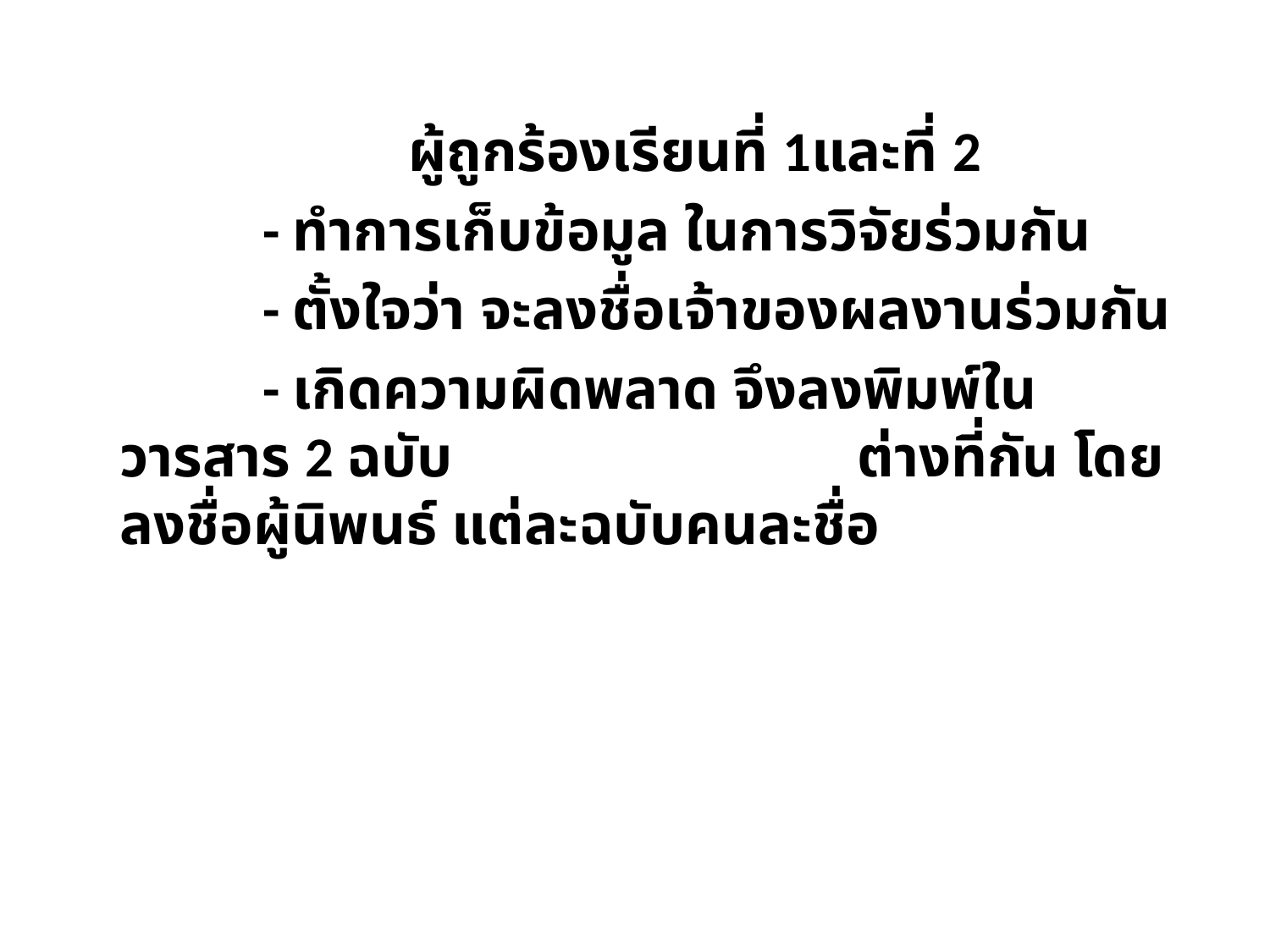

ผู้ถูกร้องเรียนที่ 1และที่ 2
               - ทำการเก็บข้อมูล ในการวิจัยร่วมกัน
               - ตั้งใจว่า จะลงชื่อเจ้าของผลงานร่วมกัน
               - เกิดความผิดพลาด จึงลงพิมพ์ในวารสาร 2 ฉบับ            	       ต่างที่กัน โดยลงชื่อผู้นิพนธ์ แต่ละฉบับคนละชื่อ